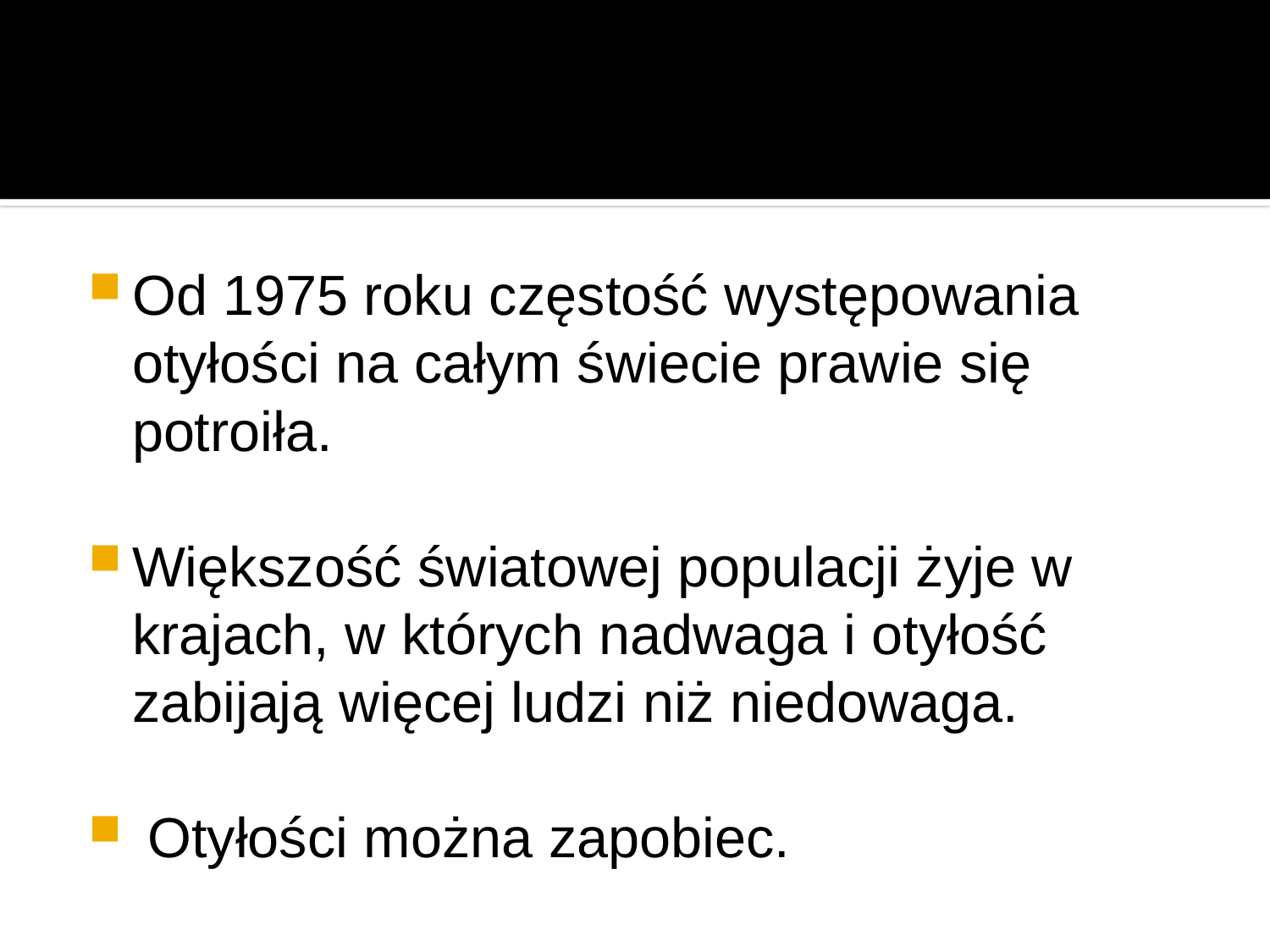

#
Od 1975 roku częstość występowania otyłości na całym świecie prawie się potroiła.

Większość światowej populacji żyje w krajach, w których nadwaga i otyłość zabijają więcej ludzi niż niedowaga.

 Otyłości można zapobiec.